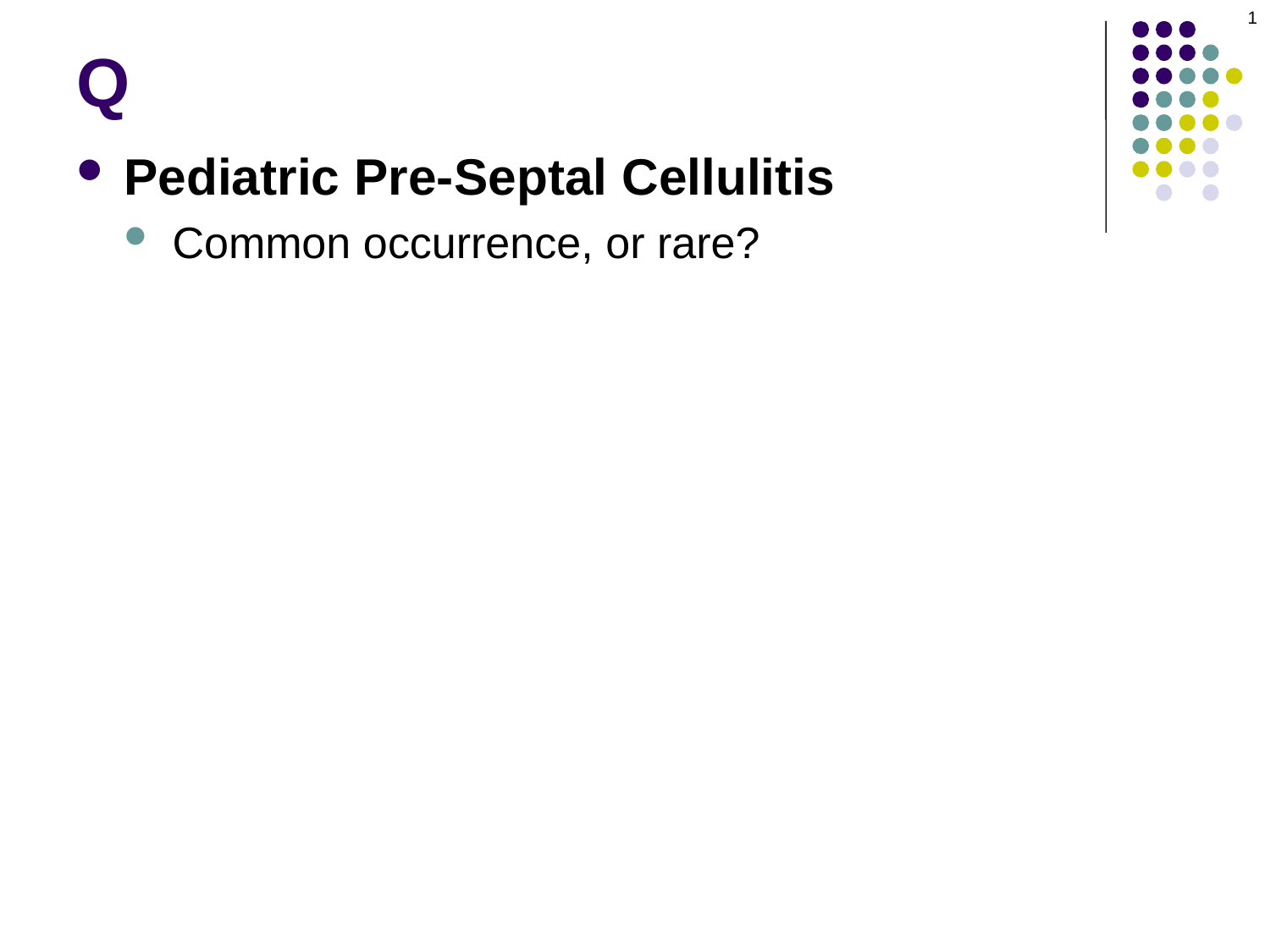

1
# Q
Pediatric Pre-Septal Cellulitis
Common occurrence, or rare?